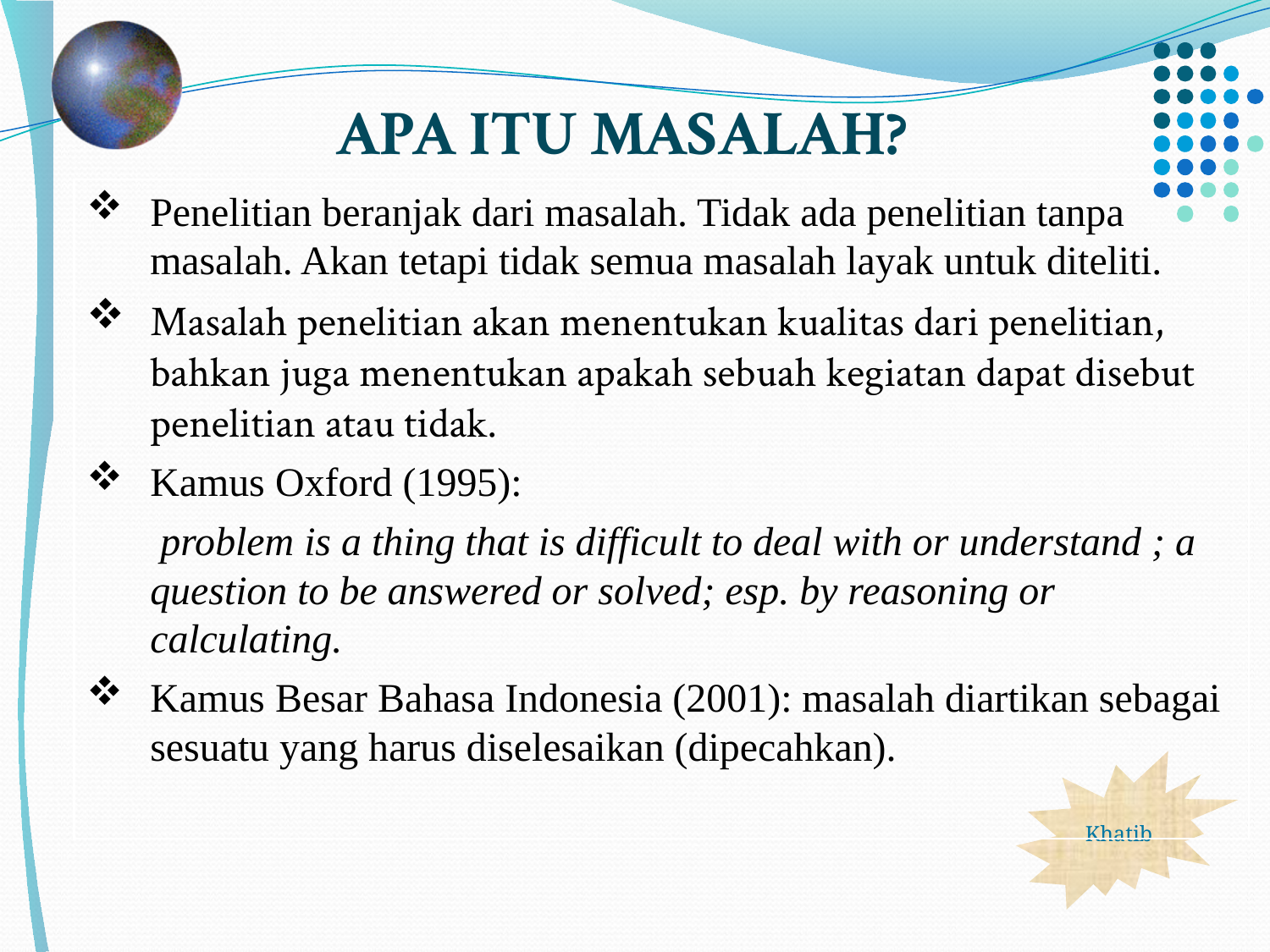

APA ITU MASALAH?
Penelitian beranjak dari masalah. Tidak ada penelitian tanpa masalah. Akan tetapi tidak semua masalah layak untuk diteliti.
Masalah penelitian akan menentukan kualitas dari penelitian, bahkan juga menentukan apakah sebuah kegiatan dapat disebut penelitian atau tidak.
Kamus Oxford (1995):
	 problem is a thing that is difficult to deal with or understand ; a question to be answered or solved; esp. by reasoning or calculating.
Kamus Besar Bahasa Indonesia (2001): masalah diartikan sebagai sesuatu yang harus diselesaikan (dipecahkan).